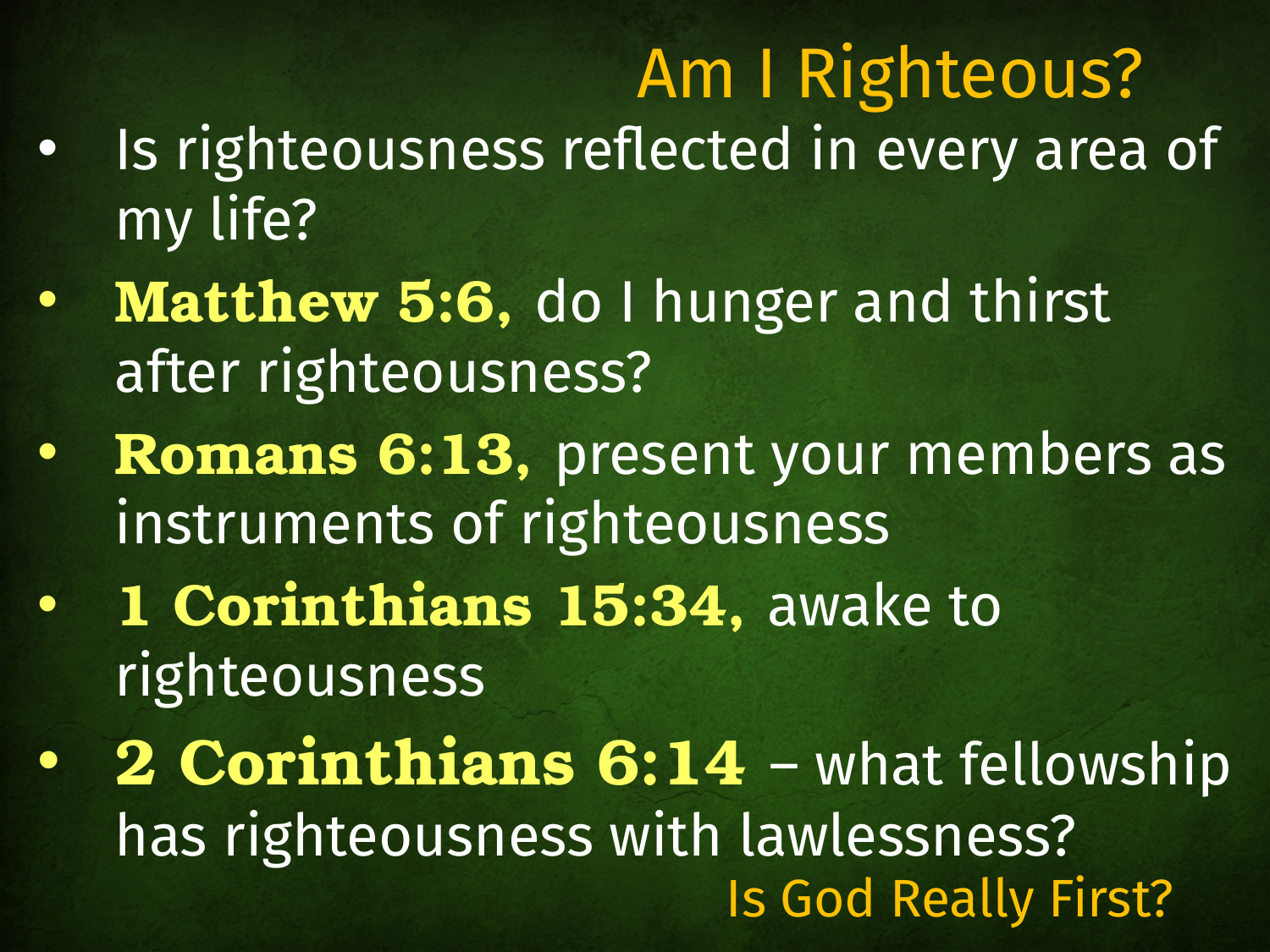

# Am I Righteous?
Is righteousness reflected in every area of my life?
Matthew 5:6, do I hunger and thirst after righteousness?
Romans 6:13, present your members as instruments of righteousness
1 Corinthians 15:34, awake to righteousness
2 Corinthians 6:14 – what fellowship has righteousness with lawlessness?
Is God Really First?